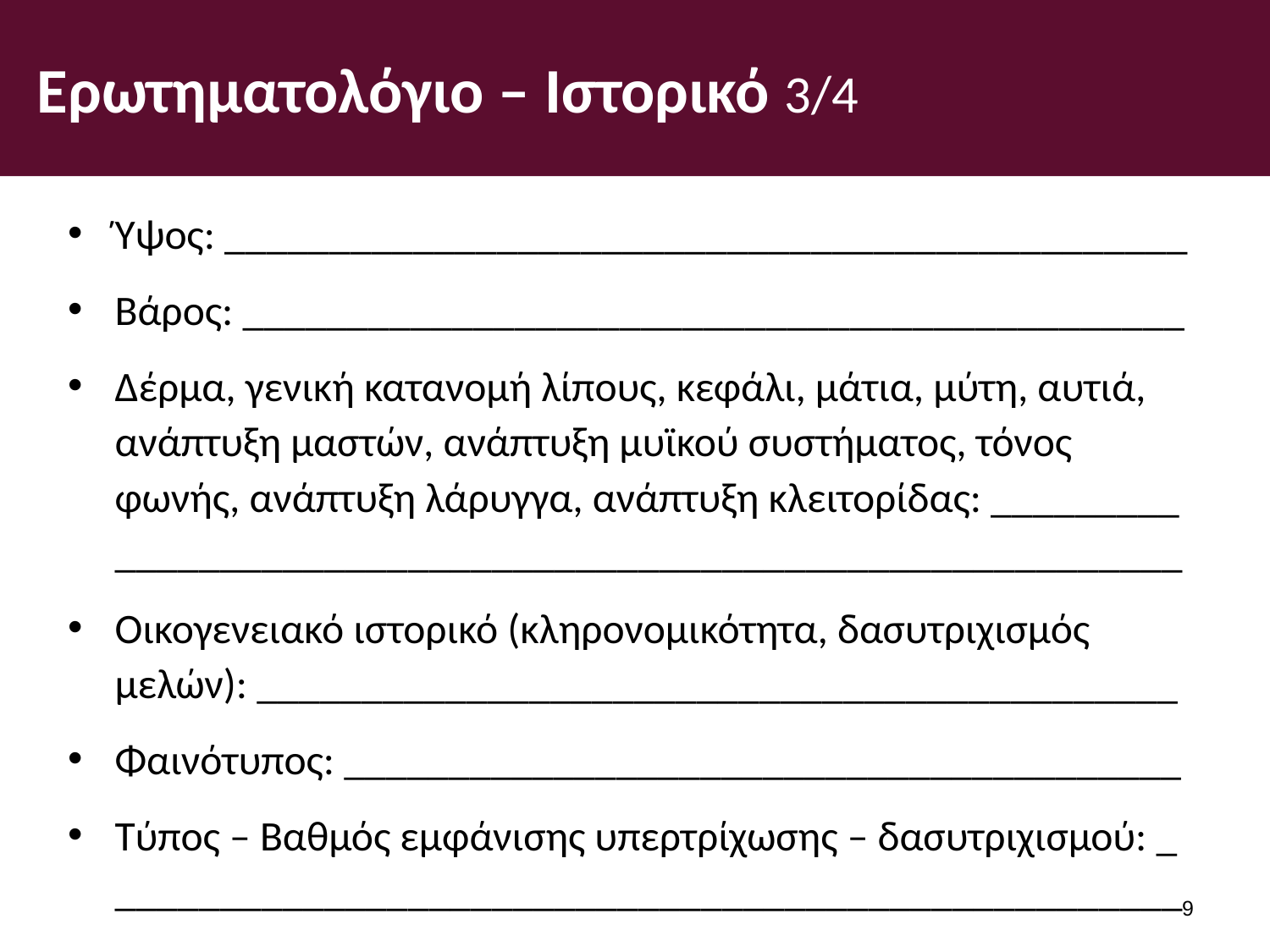

# Ερωτηματολόγιο – Ιστορικό 3/4
Ύψος: ______________________________________________
Βάρος: _____________________________________________
Δέρμα, γενική κατανομή λίπους, κεφάλι, μάτια, μύτη, αυτιά, ανάπτυξη μαστών, ανάπτυξη μυϊκού συστήματος, τόνος φωνής, ανάπτυξη λάρυγγα, ανάπτυξη κλειτορίδας: _________ ___________________________________________________
Οικογενειακό ιστορικό (κληρονομικότητα, δασυτριχισμός μελών): ____________________________________________
Φαινότυπος: ________________________________________
Τύπος – Βαθμός εμφάνισης υπερτρίχωσης – δασυτριχισμού: _ ___________________________________________________

9